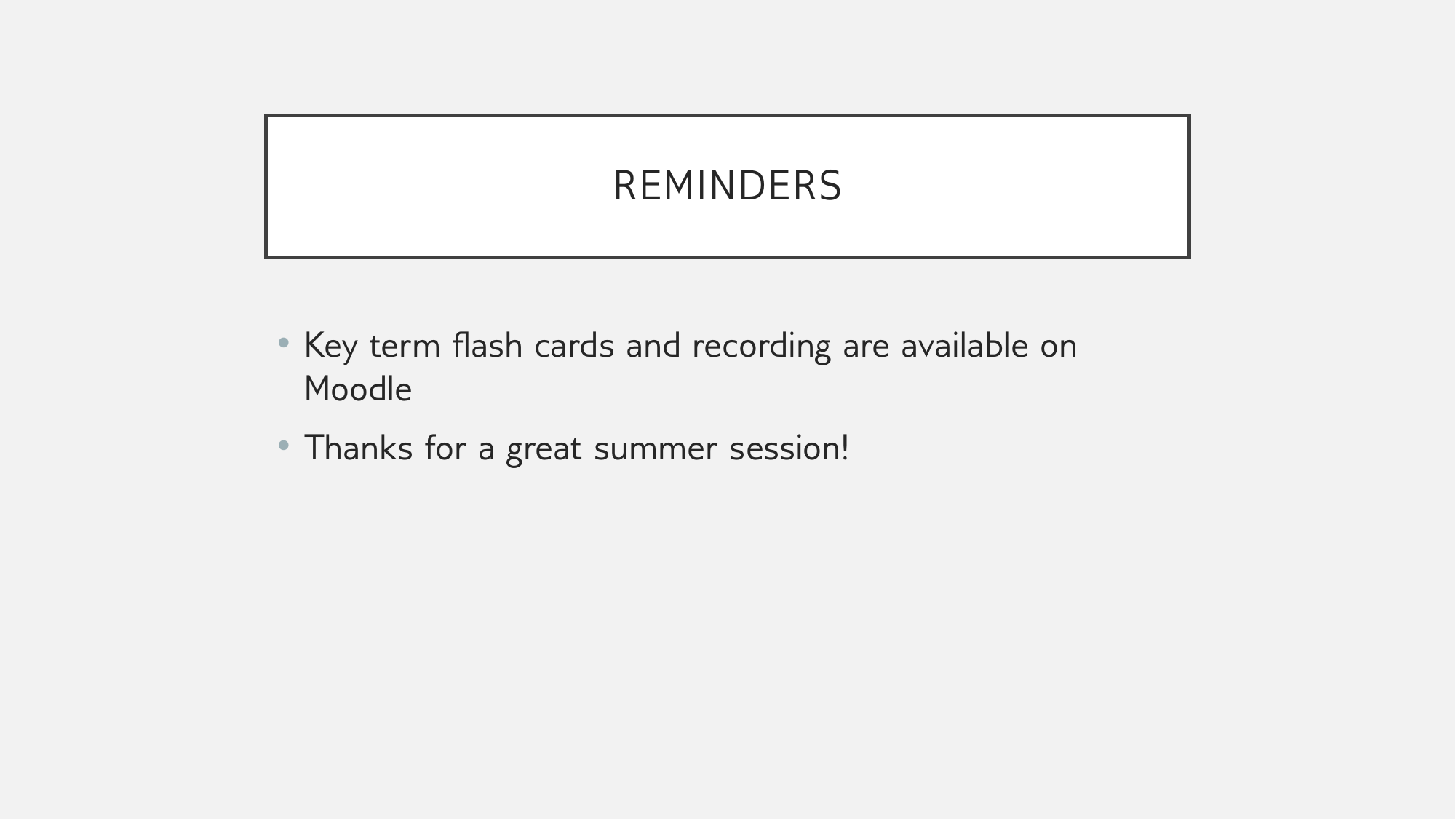

# Reminders
Key term flash cards and recording are available on Moodle
Thanks for a great summer session!